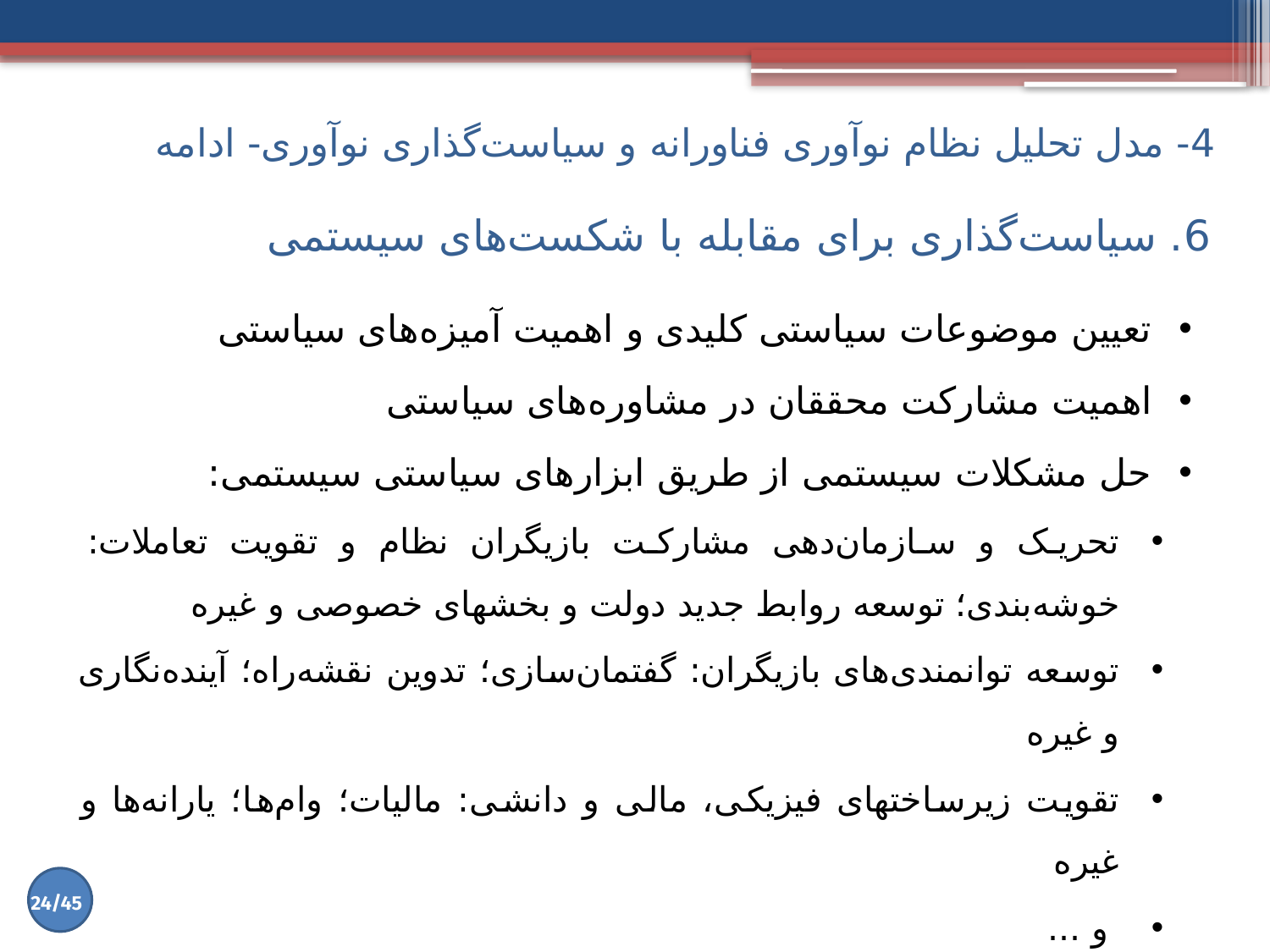

4- مدل تحلیل نظام نوآوری فناورانه و سیاست‌گذاری نوآوری- ادامه
# 6. سیاست‌گذاری برای مقابله با شکست‌های سیستمی
تعیین موضوعات سیاستی کلیدی و اهمیت آمیزه‌های سیاستی
اهمیت مشارکت محققان در مشاوره‌های سیاستی
حل مشکلات سیستمی از طریق ابزارهای سیاستی سیستمی:
تحریک و سازمان‌دهی مشارکت بازیگران نظام و تقویت تعاملات: خوشه‌بندی؛ توسعه روابط جدید دولت و بخش‏های خصوصی و غیره
توسعه توانمندی‌های بازیگران: گفتمان‌سازی؛ تدوین نقشه‌راه؛ آینده‌نگاری و غیره
تقویت زیرساخت‏های فیزیکی، مالی و دانشی: مالیات؛ وام‌ها؛ یارانه‌ها و غیره
 و ...

24/45